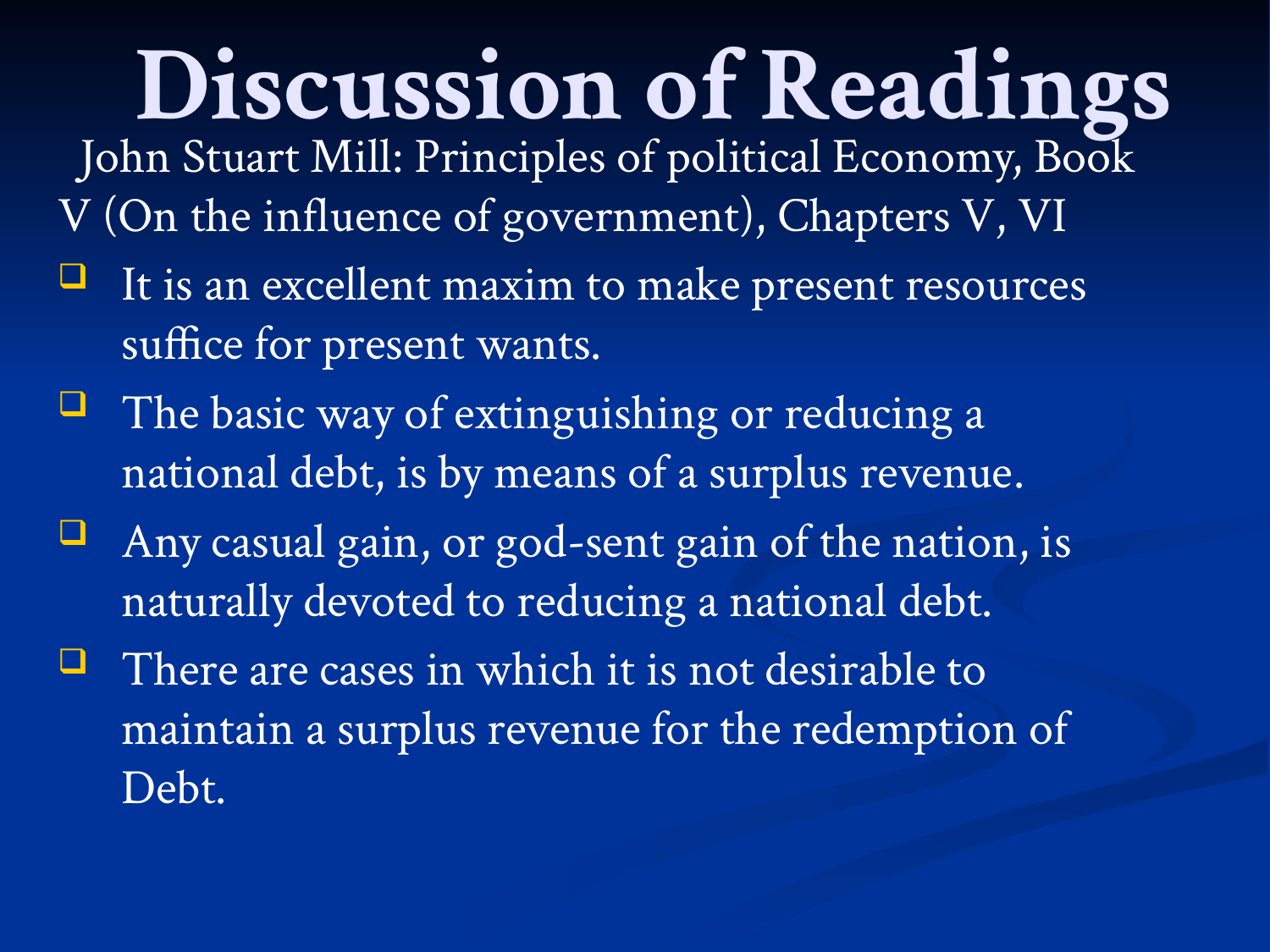

# Discussion of Readings
  John Stuart Mill: Principles of political Economy, Book V (On the influence of government), Chapters V, VI
It is an excellent maxim to make present resources suffice for present wants.
The basic way of extinguishing or reducing a national debt, is by means of a surplus revenue.
Any casual gain, or god-sent gain of the nation, is naturally devoted to reducing a national debt.
There are cases in which it is not desirable to maintain a surplus revenue for the redemption of Debt.